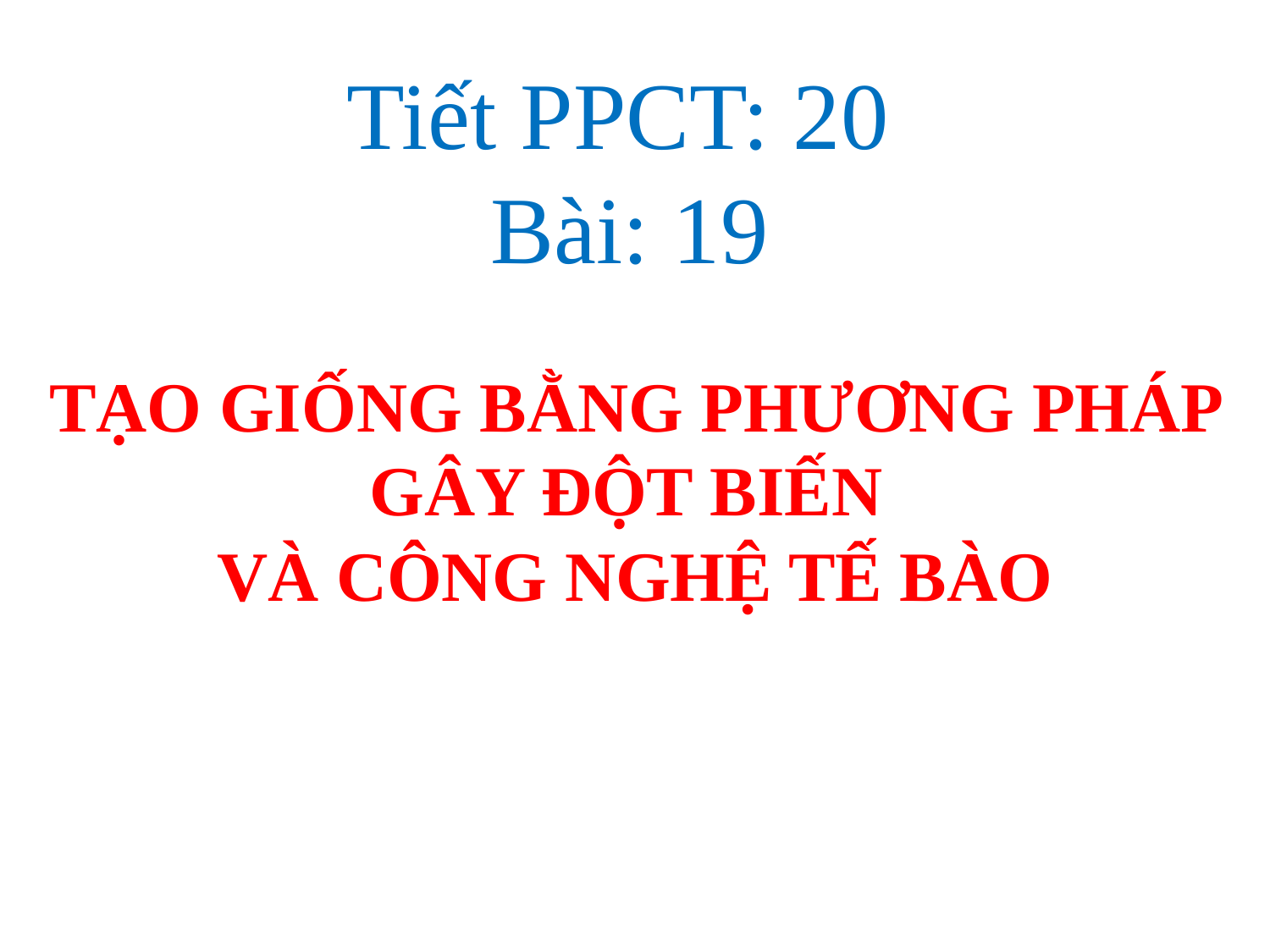

Tiết PPCT: 20
 Bài: 19
TẠO GIỐNG BẰNG PHƯƠNG PHÁP GÂY ĐỘT BIẾN
VÀ CÔNG NGHỆ TẾ BÀO